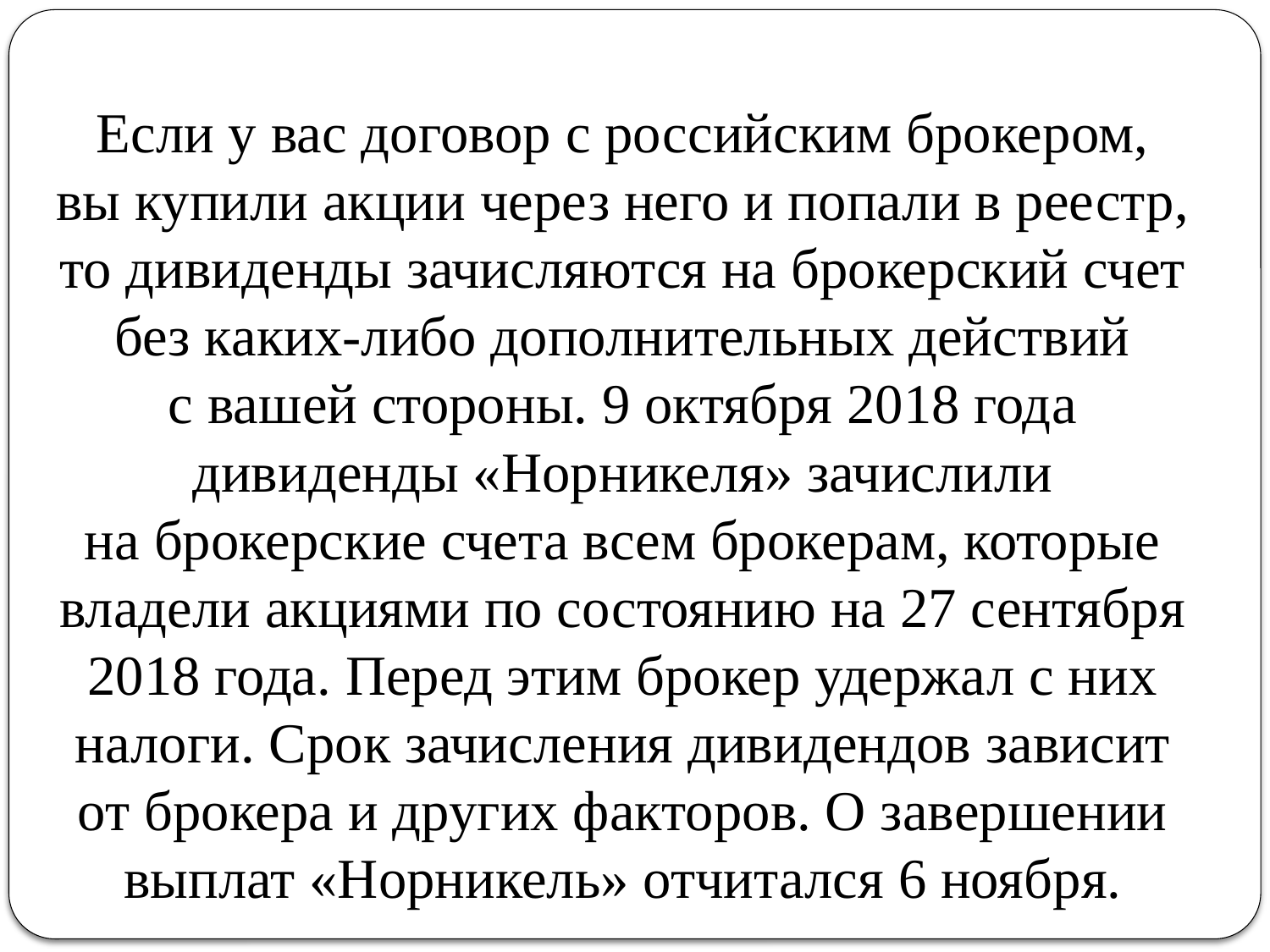

# Если у вас договор с российским брокером, вы купили акции через него и попали в реестр, то дивиденды зачисляются на брокерский счет без каких-либо дополнительных действий с вашей стороны. 9 октября 2018 года дивиденды «Норникеля» зачислили на брокерские счета всем брокерам, которые владели акциями по состоянию на 27 сентября 2018 года. Перед этим брокер удержал с них налоги. Срок зачисления дивидендов зависит от брокера и других факторов. О завершении выплат «Норникель» отчитался 6 ноября.